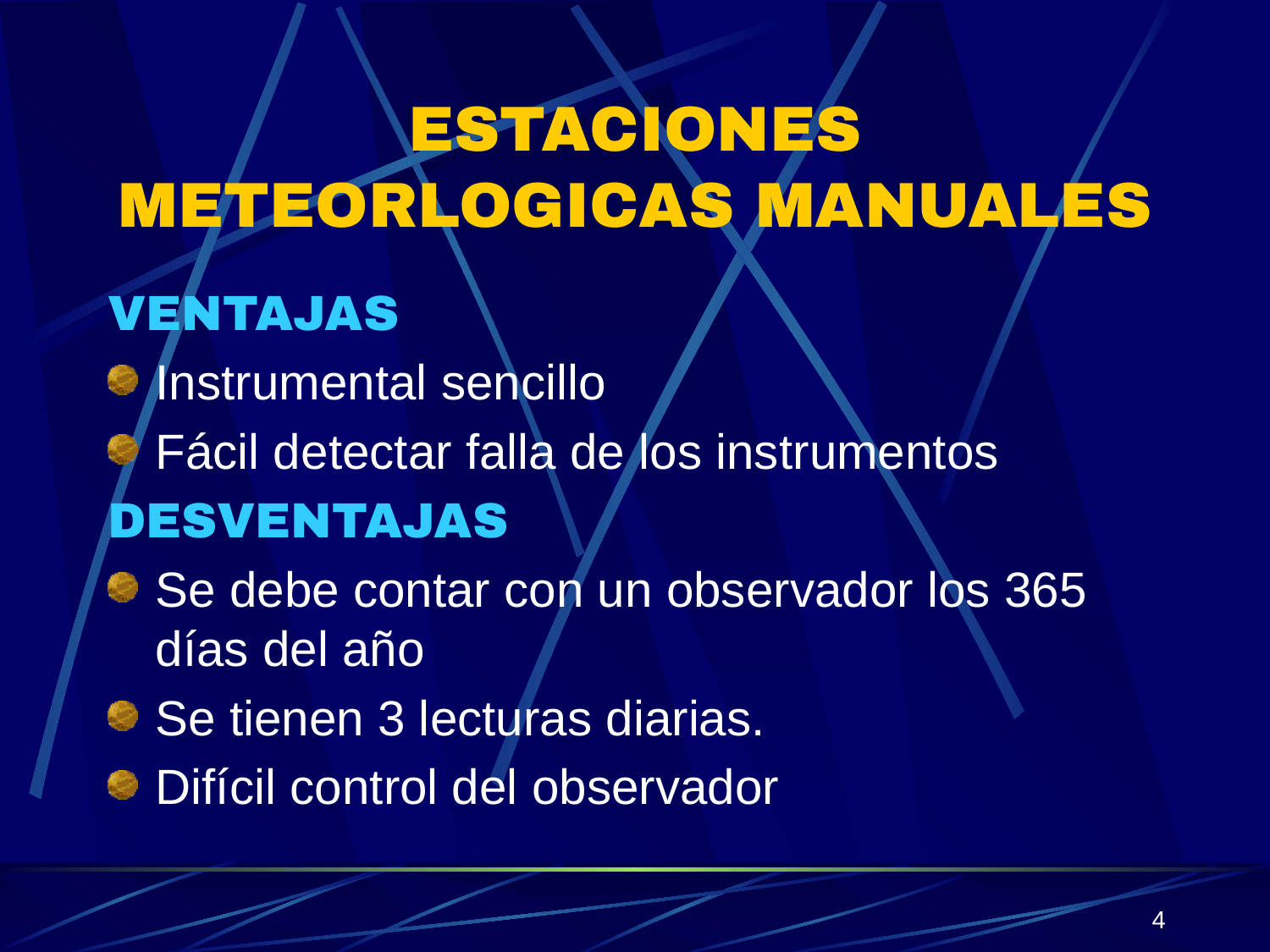

# ESTACIONES METEORLOGICAS MANUALES
VENTAJAS
Instrumental sencillo
Fácil detectar falla de los instrumentos
DESVENTAJAS
Se debe contar con un observador los 365 días del año
Se tienen 3 lecturas diarias.
Difícil control del observador
4